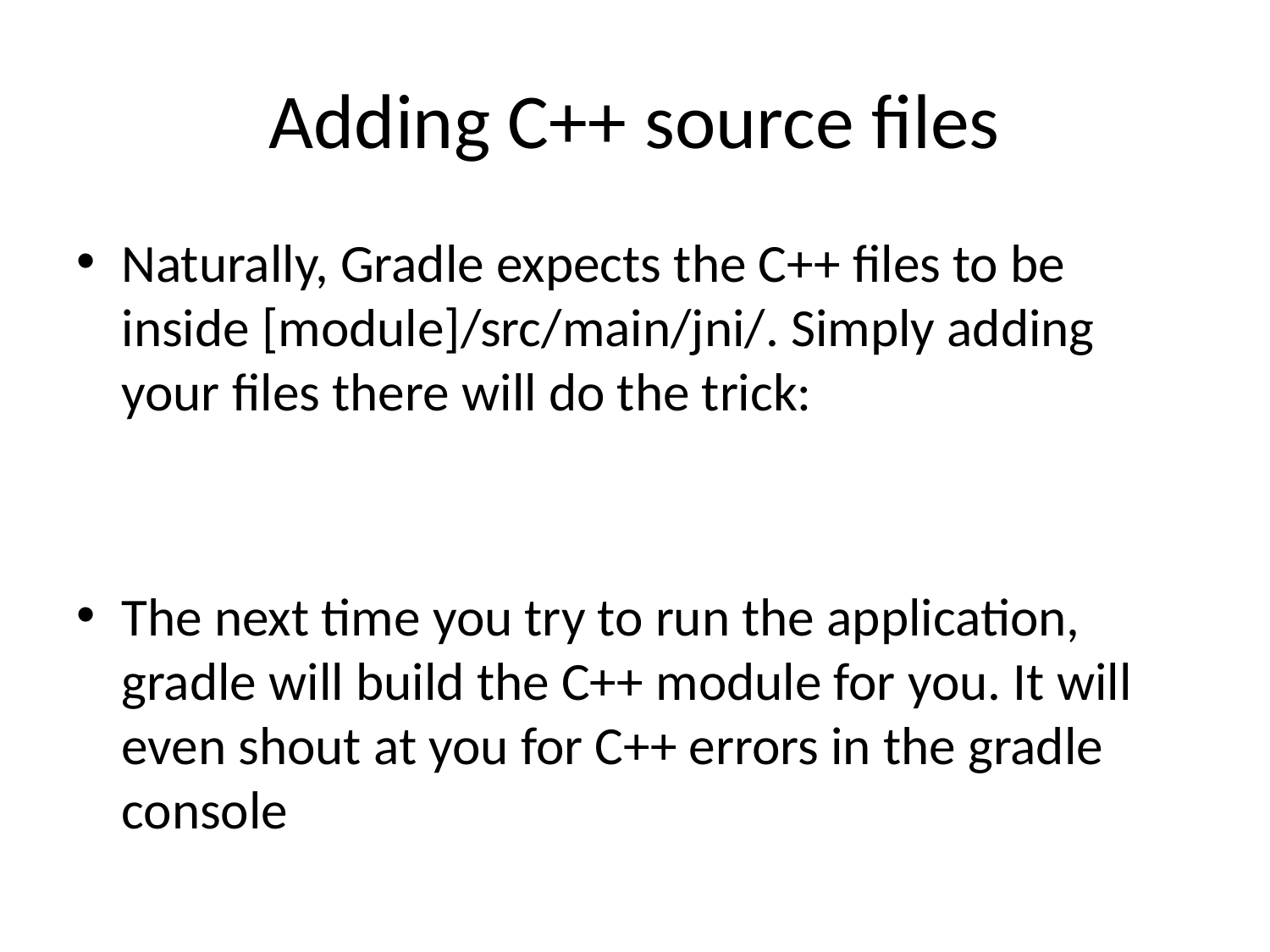

# Adding C++ source files
Naturally, Gradle expects the C++ files to be inside [module]/src/main/jni/. Simply adding your files there will do the trick:

The next time you try to run the application, gradle will build the C++ module for you. It will even shout at you for C++ errors in the gradle console